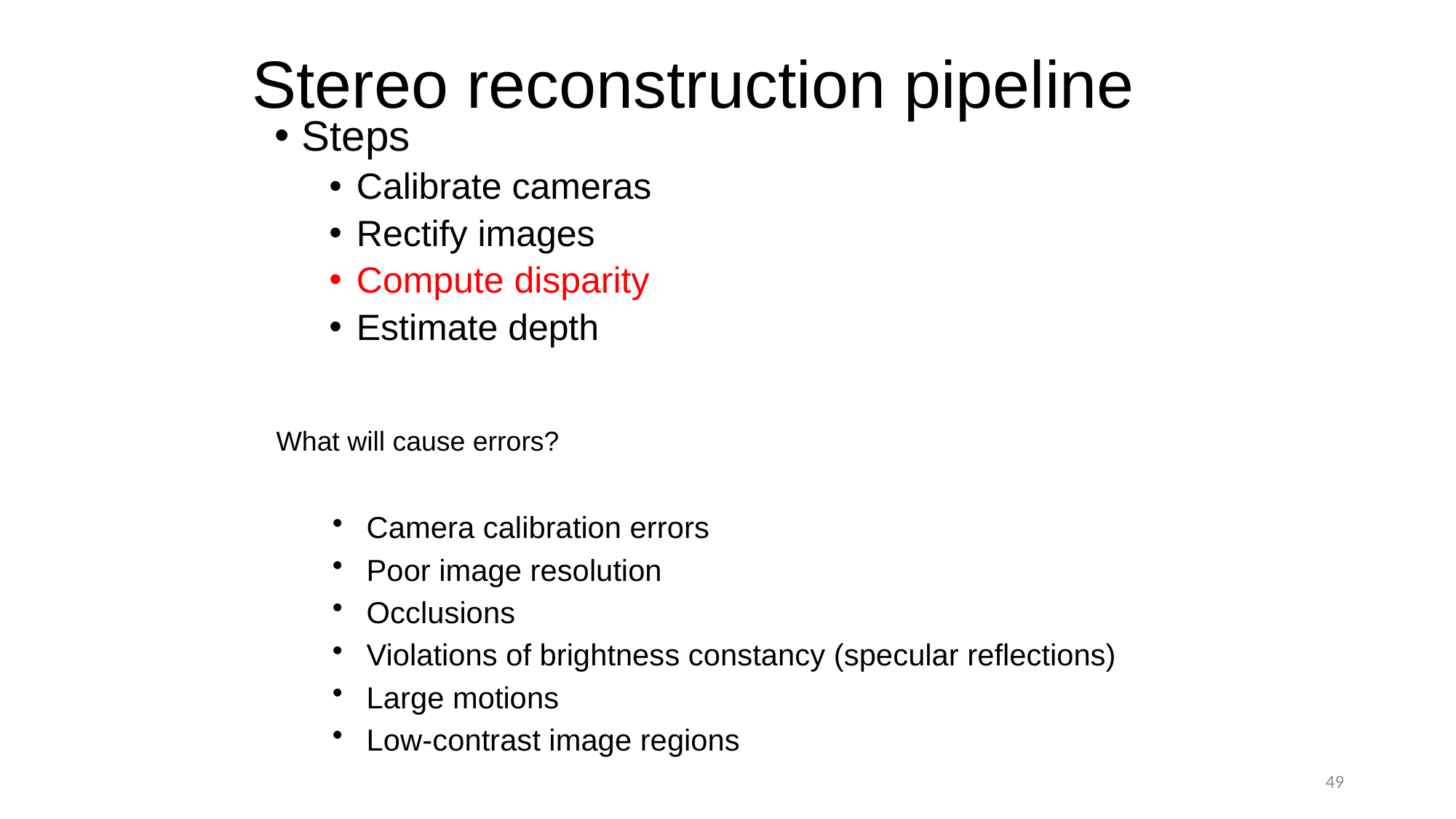

# Stereo reconstruction pipeline
Steps
Calibrate cameras
Rectify images
Compute disparity
Estimate depth
What will cause errors?

Camera calibration errors
Poor image resolution
Occlusions
Violations of brightness constancy (specular reflections)
Large motions
Low-contrast image regions
49